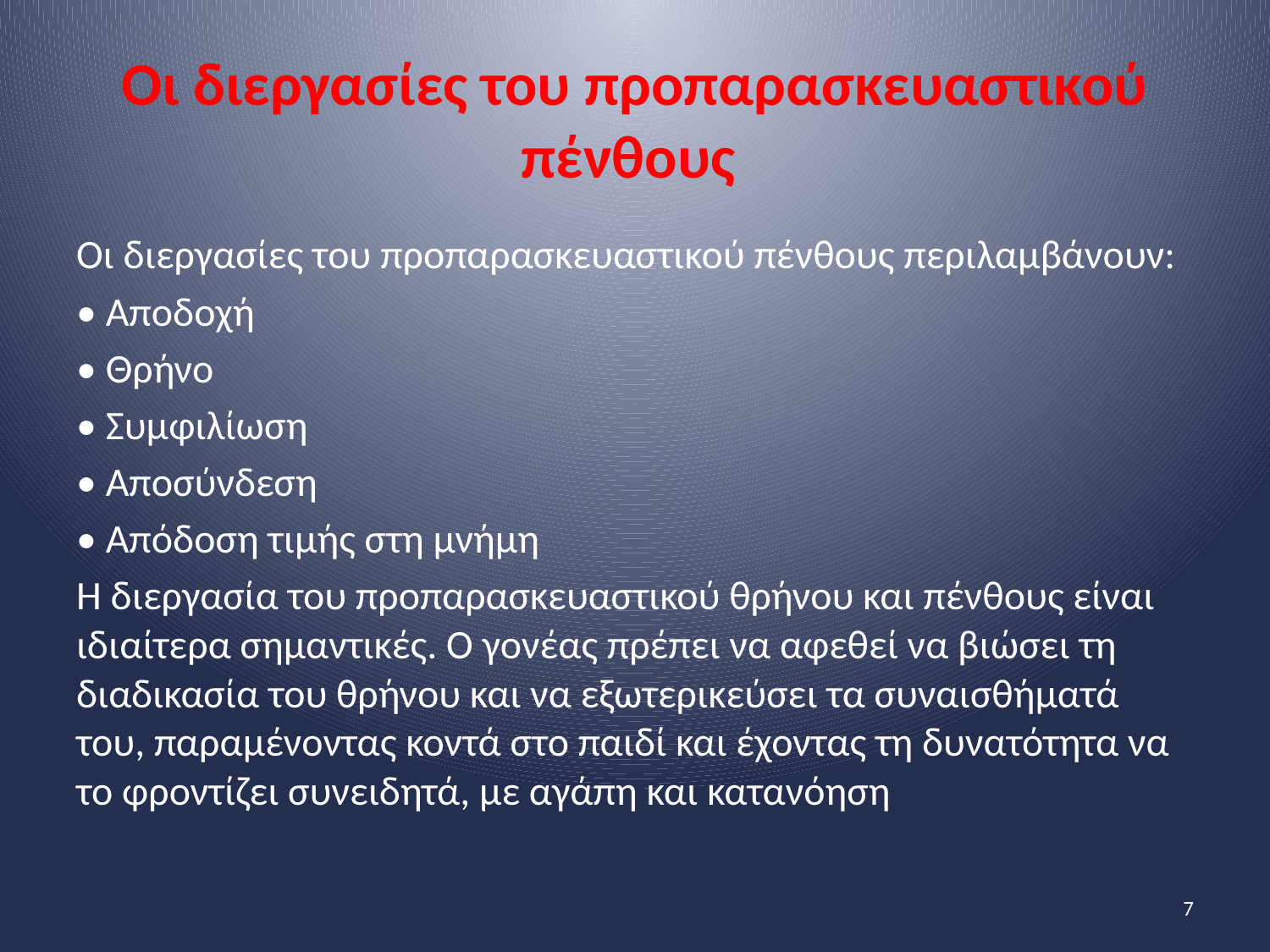

# Οι διεργασίες του προπαρασκευαστικού πένθους
Οι διεργασίες του προπαρασκευαστικού πένθους περιλαμβάνουν:
• Αποδοχή
• Θρήνο
• Συμφιλίωση
• Αποσύνδεση
• Απόδοση τιμής στη μνήμη
Η διεργασία του προπαρασκευαστικού θρήνου και πένθους είναι ιδιαίτερα σημαντικές. Ο γονέας πρέπει να αφεθεί να βιώσει τη διαδικασία του θρήνου και να εξωτερικεύσει τα συναισθήματά του, παραμένοντας κοντά στο παιδί και έχοντας τη δυνατότητα να το φροντίζει συνειδητά, με αγάπη και κατανόηση

7